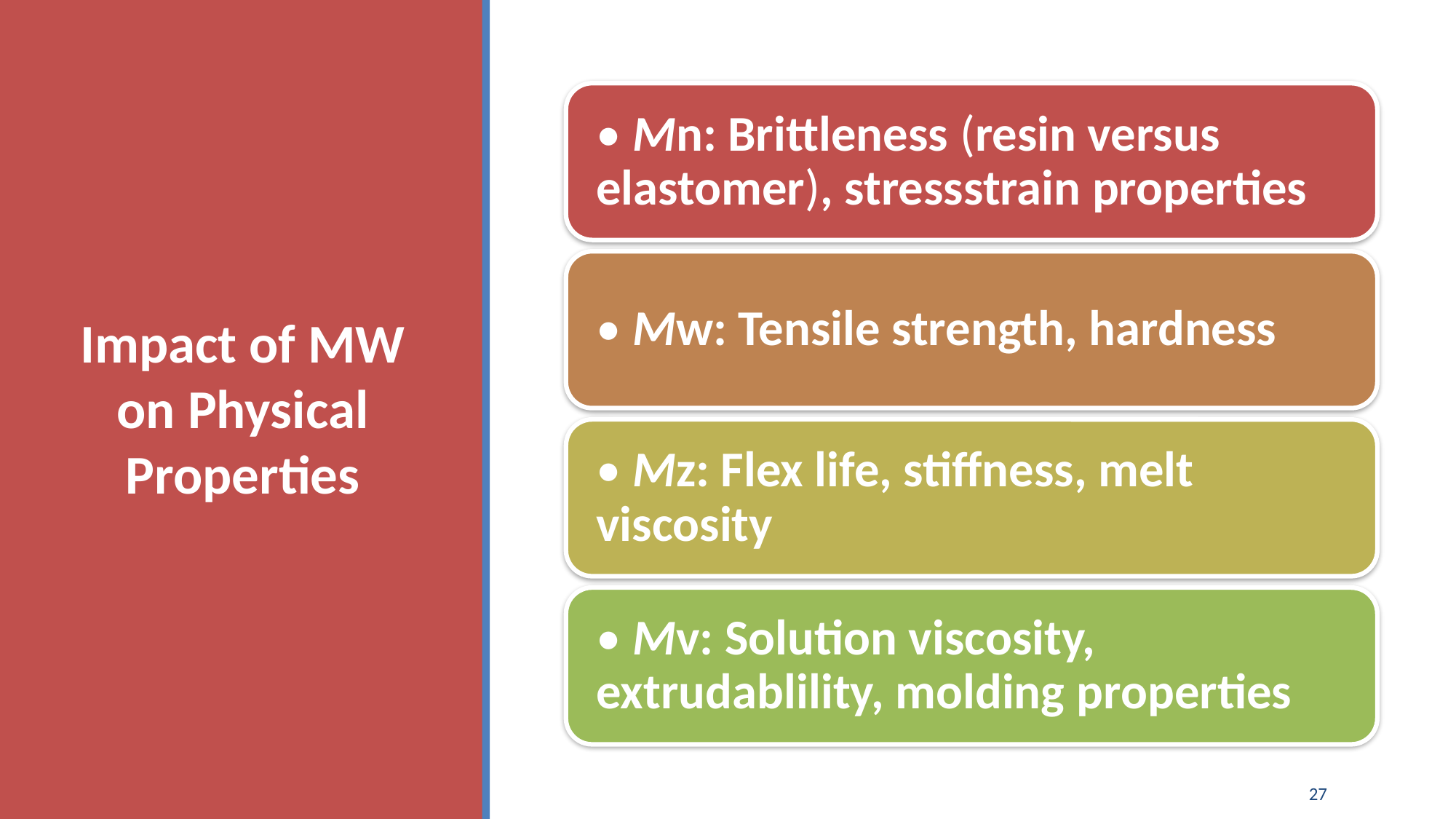

# Impact of MW on Physical Properties
• Mn: Brittleness (resin versus elastomer), stressstrain properties
• Mw: Tensile strength, hardness
• Mz: Flex life, stiffness, melt viscosity
• Mv: Solution viscosity, extrudablility, molding properties
27